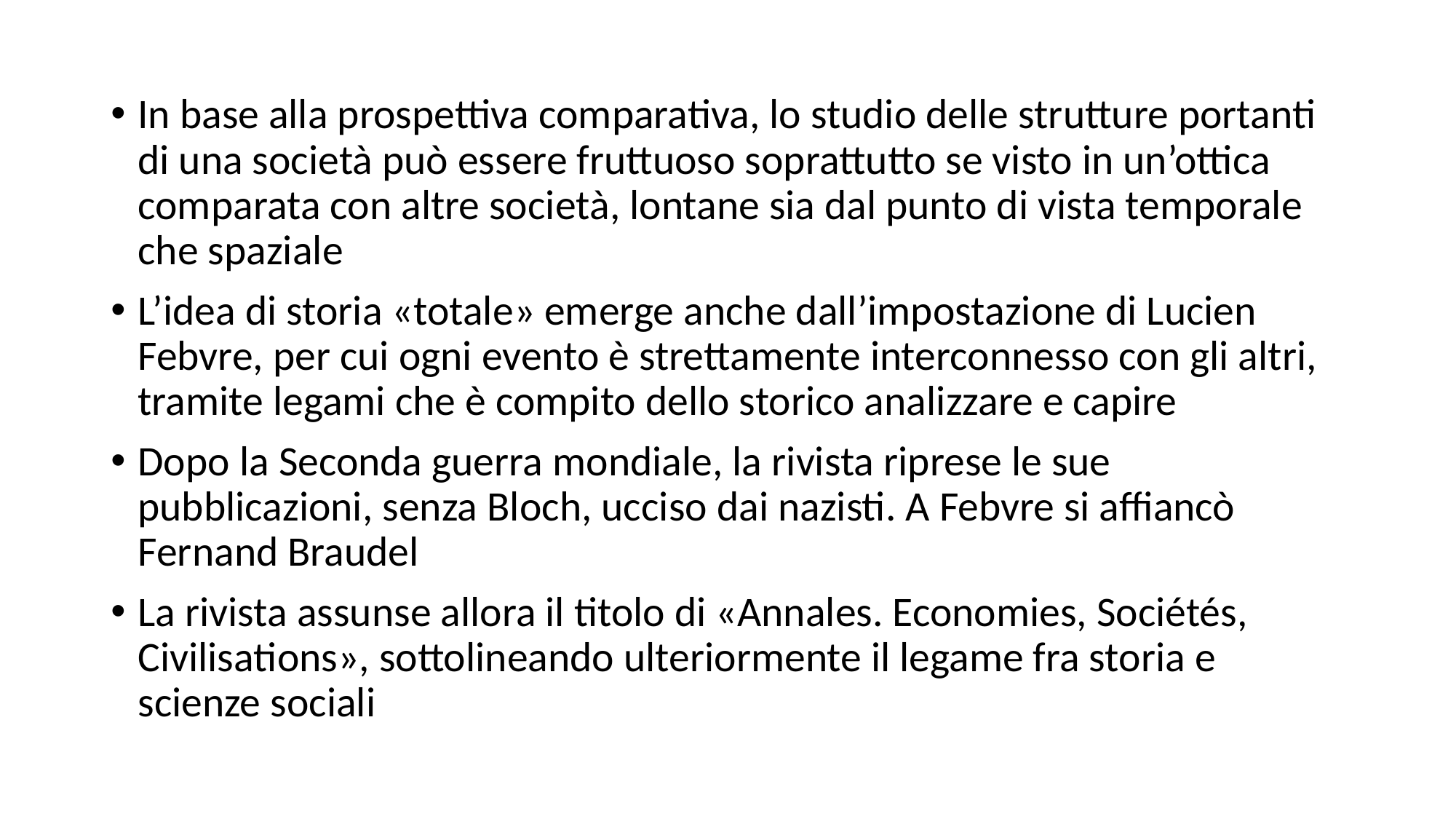

In base alla prospettiva comparativa, lo studio delle strutture portanti di una società può essere fruttuoso soprattutto se visto in un’ottica comparata con altre società, lontane sia dal punto di vista temporale che spaziale
L’idea di storia «totale» emerge anche dall’impostazione di Lucien Febvre, per cui ogni evento è strettamente interconnesso con gli altri, tramite legami che è compito dello storico analizzare e capire
Dopo la Seconda guerra mondiale, la rivista riprese le sue pubblicazioni, senza Bloch, ucciso dai nazisti. A Febvre si affiancò Fernand Braudel
La rivista assunse allora il titolo di «Annales. Economies, Sociétés, Civilisations», sottolineando ulteriormente il legame fra storia e scienze sociali